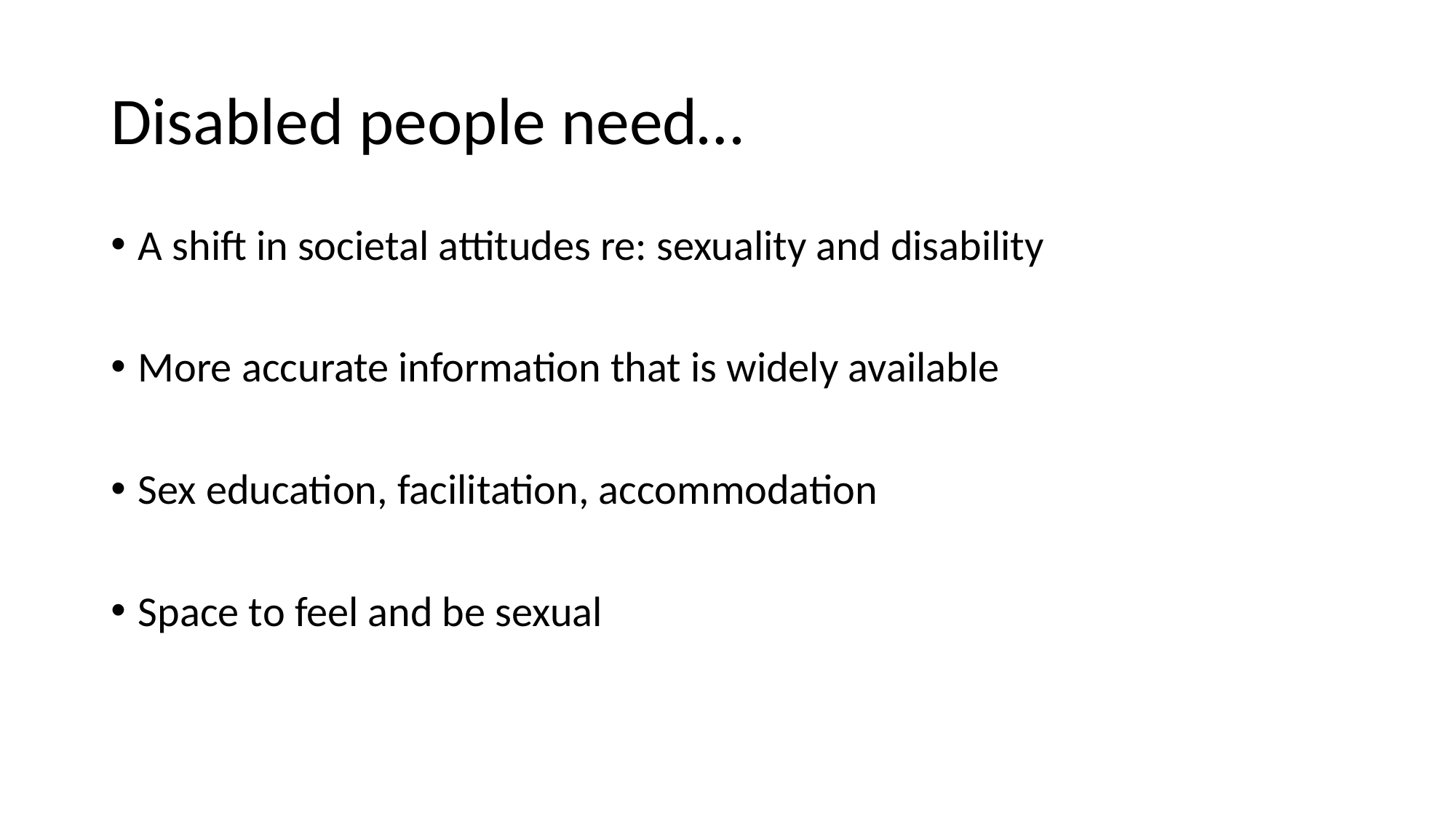

# Disabled people need…
A shift in societal attitudes re: sexuality and disability

More accurate information that is widely available

Sex education, facilitation, accommodation

Space to feel and be sexual